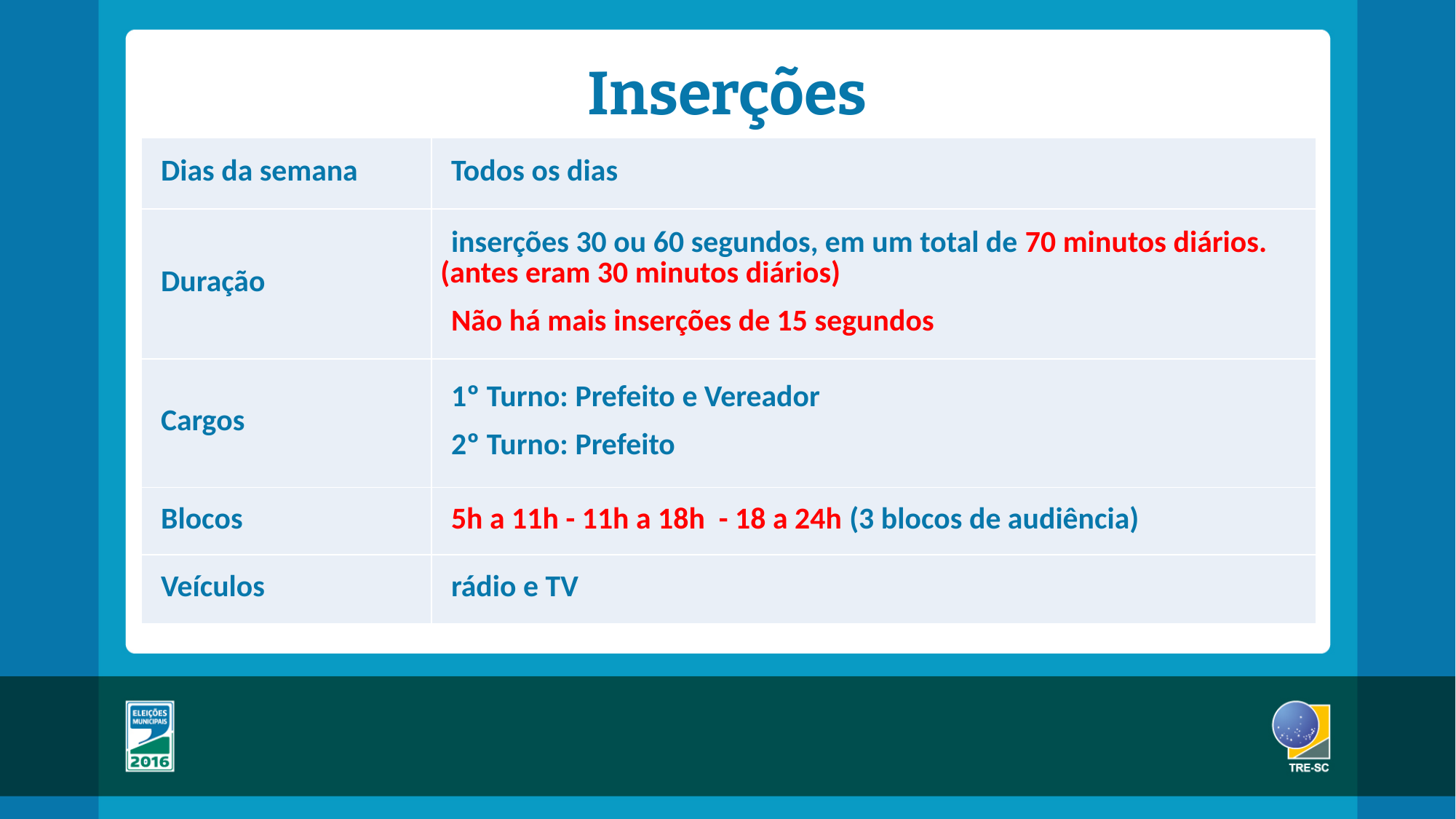

# Inserções
| Dias da semana | Todos os dias |
| --- | --- |
| Duração | inserções 30 ou 60 segundos, em um total de 70 minutos diários. (antes eram 30 minutos diários) Não há mais inserções de 15 segundos |
| Cargos | 1º Turno: Prefeito e Vereador 2º Turno: Prefeito |
| Blocos | 5h a 11h - 11h a 18h - 18 a 24h (3 blocos de audiência) |
| Veículos | rádio e TV |